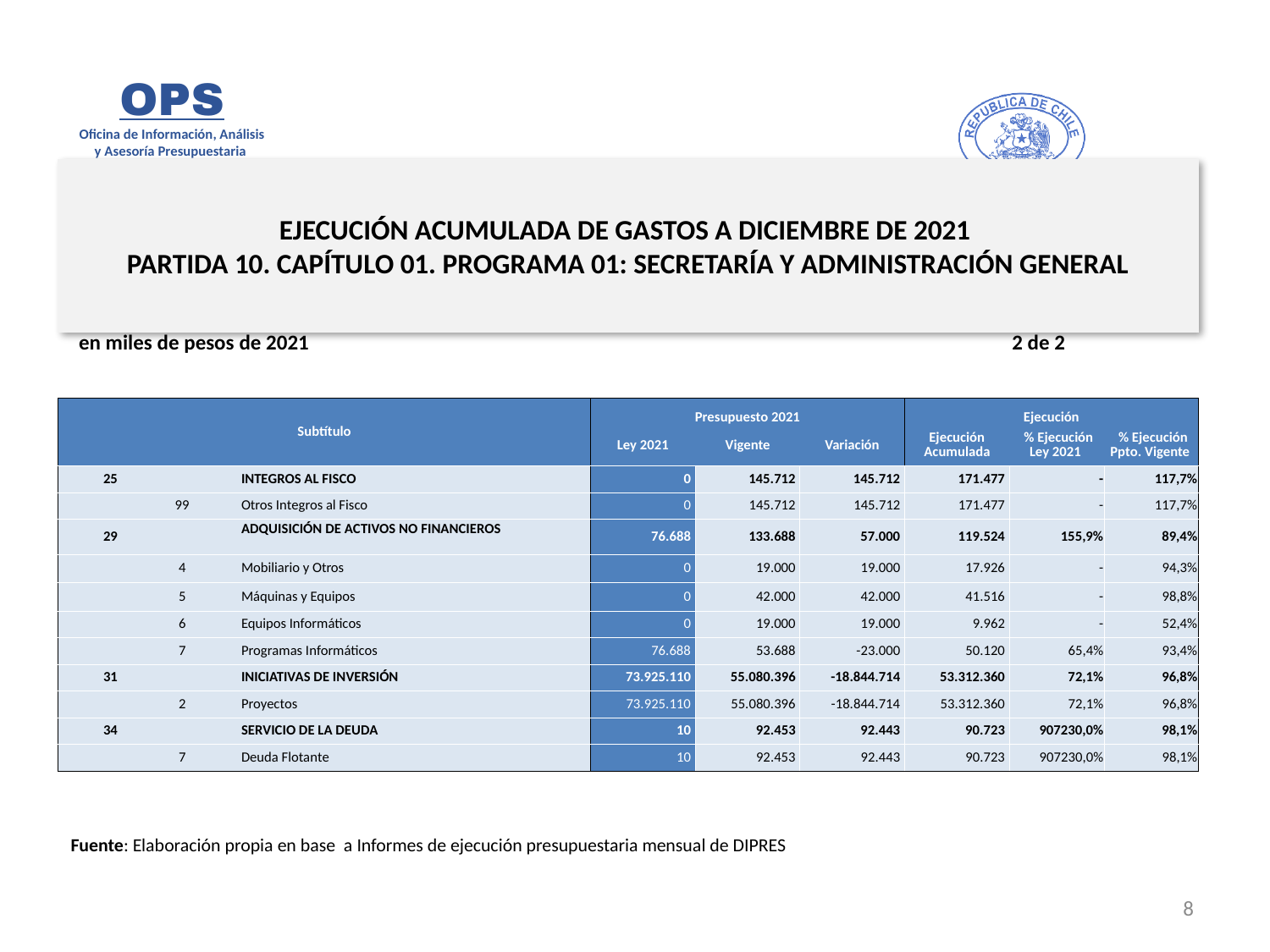

# EJECUCIÓN ACUMULADA DE GASTOS A DICIEMBRE DE 2021 PARTIDA 10. CAPÍTULO 01. PROGRAMA 01: SECRETARÍA Y ADMINISTRACIÓN GENERAL
en miles de pesos de 2021                                                                                                                                                 2 de 2
| Subtítulo |  |  |  | Presupuesto 2021 |  |  | Ejecución |  |  |
| --- | --- | --- | --- | --- | --- | --- | --- | --- | --- |
|  |  |  |  | Ley 2021 | Vigente | Variación | Ejecución Acumulada | % Ejecución Ley 2021 | % Ejecución Ppto. Vigente |
| 25 |  |  | INTEGROS AL FISCO | 0 | 145.712 | 145.712 | 171.477 | - | 117,7% |
|  | 99 |  | Otros Integros al Fisco | 0 | 145.712 | 145.712 | 171.477 | - | 117,7% |
| 29 |  |  | ADQUISICIÓN DE ACTIVOS NO FINANCIEROS | 76.688 | 133.688 | 57.000 | 119.524 | 155,9% | 89,4% |
|  | 4 |  | Mobiliario y Otros | 0 | 19.000 | 19.000 | 17.926 | - | 94,3% |
|  | 5 |  | Máquinas y Equipos | 0 | 42.000 | 42.000 | 41.516 | - | 98,8% |
|  | 6 |  | Equipos Informáticos | 0 | 19.000 | 19.000 | 9.962 | - | 52,4% |
|  | 7 |  | Programas Informáticos | 76.688 | 53.688 | -23.000 | 50.120 | 65,4% | 93,4% |
| 31 |  |  | INICIATIVAS DE INVERSIÓN | 73.925.110 | 55.080.396 | -18.844.714 | 53.312.360 | 72,1% | 96,8% |
|  | 2 |  | Proyectos | 73.925.110 | 55.080.396 | -18.844.714 | 53.312.360 | 72,1% | 96,8% |
| 34 |  |  | SERVICIO DE LA DEUDA | 10 | 92.453 | 92.443 | 90.723 | 907230,0% | 98,1% |
|  | 7 |  | Deuda Flotante | 10 | 92.453 | 92.443 | 90.723 | 907230,0% | 98,1% |
Fuente: Elaboración propia en base  a Informes de ejecución presupuestaria mensual de DIPRES
8